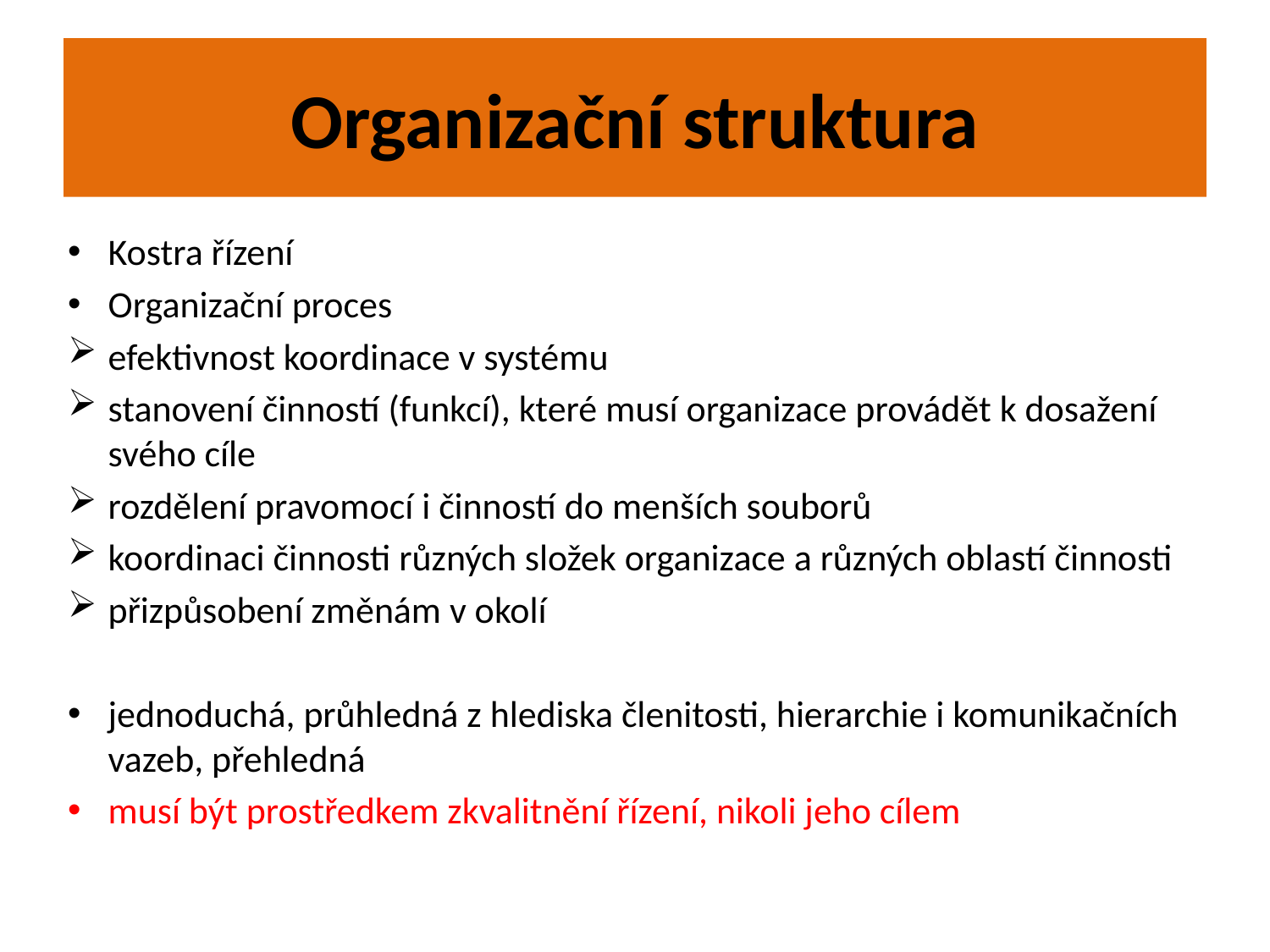

# Organizační struktura
Kostra řízení
Organizační proces
efektivnost koordinace v systému
stanovení činností (funkcí), které musí organizace provádět k dosažení svého cíle
rozdělení pravomocí i činností do menších souborů
koordinaci činnosti různých složek organizace a různých oblastí činnosti
přizpůsobení změnám v okolí

jednoduchá, průhledná z hlediska členitosti, hierarchie i komunikačních vazeb, přehledná
musí být prostředkem zkvalitnění řízení, nikoli jeho cílem